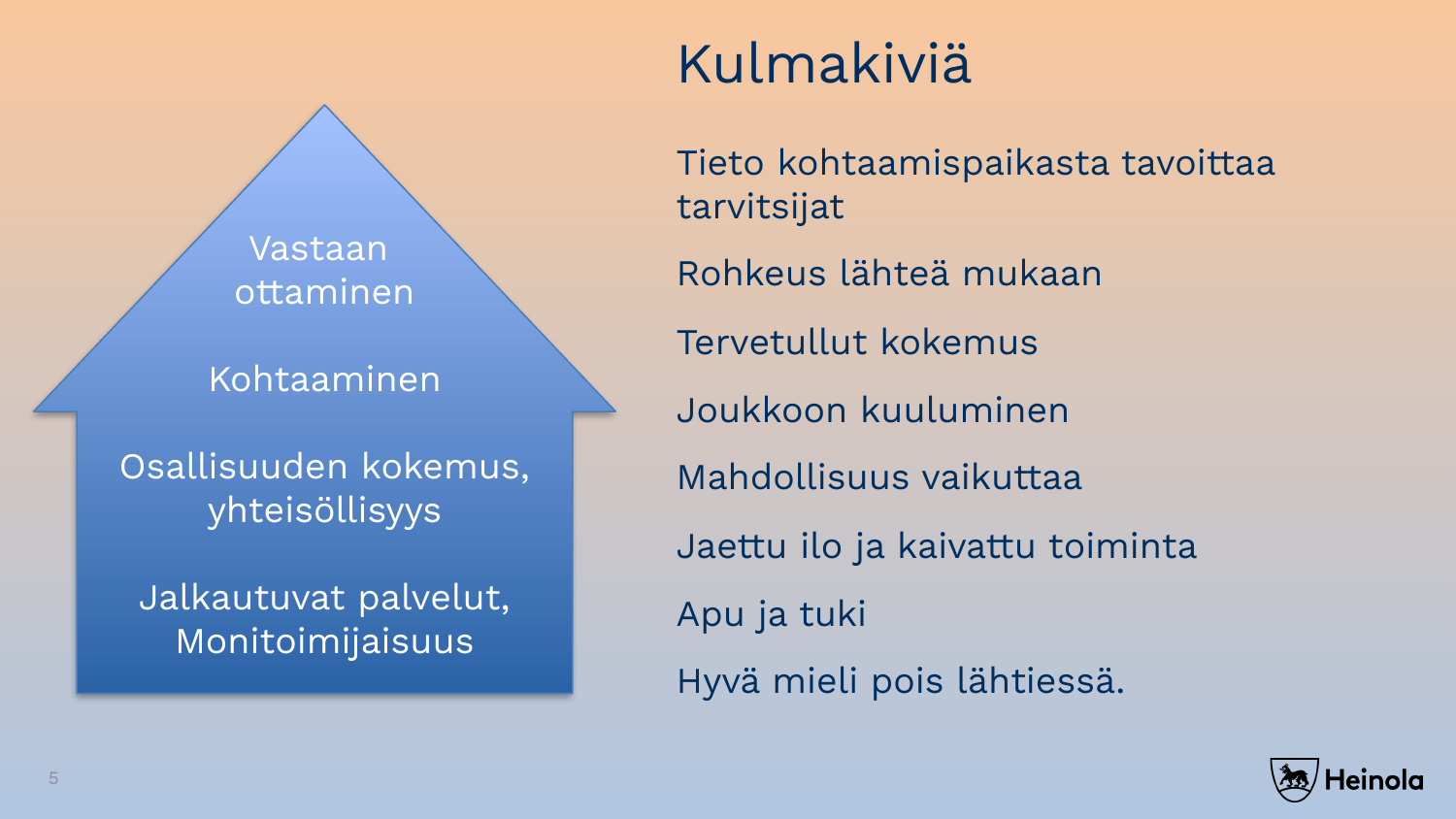

Kulmakiviä

Tieto kohtaamispaikasta tavoittaa tarvitsijat

Rohkeus lähteä mukaan

Tervetullut kokemus

Joukkoon kuuluminen

Mahdollisuus vaikuttaa

Jaettu ilo ja kaivattu toiminta

Apu ja tuki

Hyvä mieli pois lähtiessä.
Vastaan
ottaminen

Kohtaaminen

Osallisuuden kokemus, yhteisöllisyys

Jalkautuvat palvelut,
Monitoimijaisuus

5